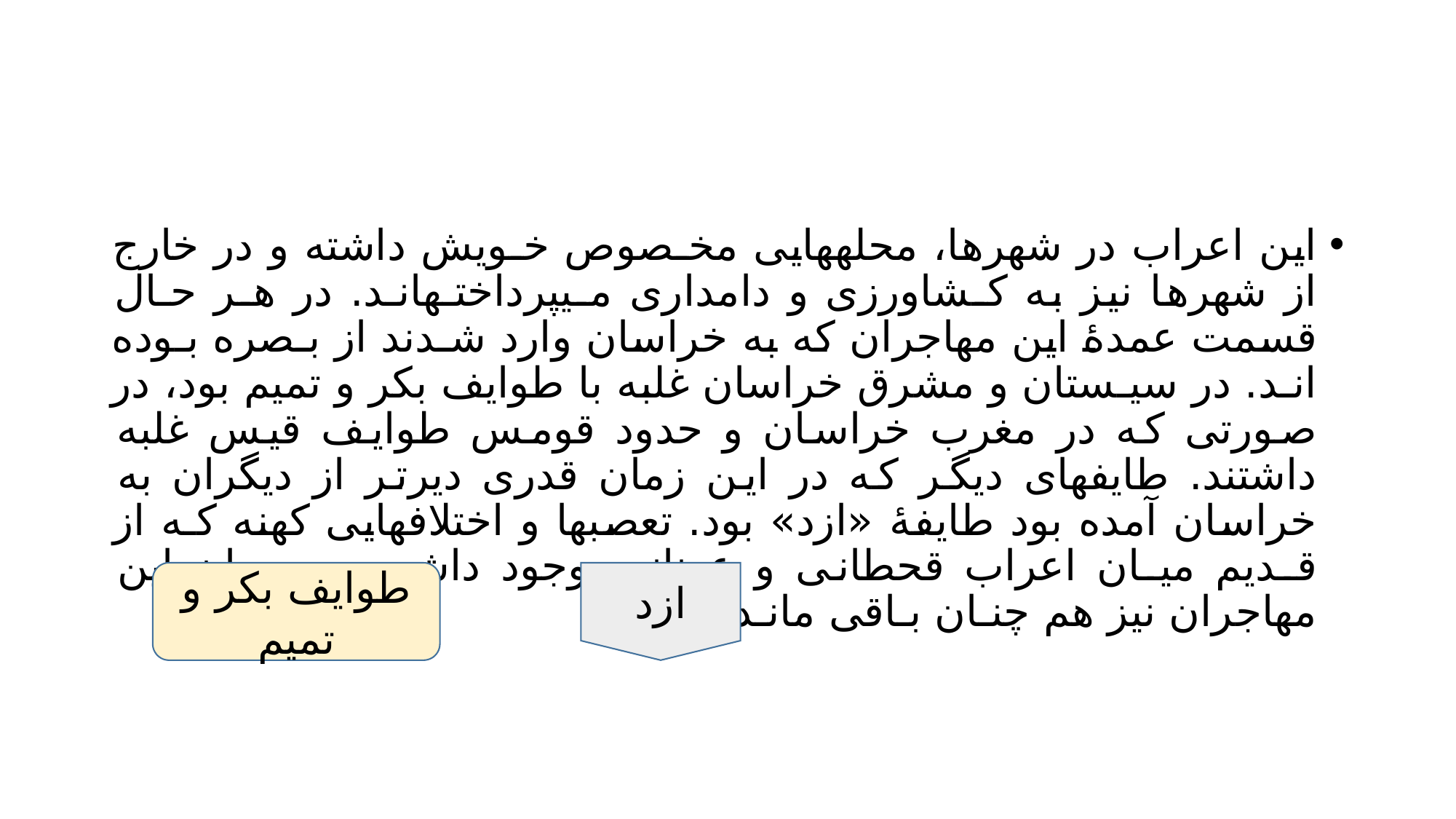

#
این اعراب در شهرها، محلههایی مخـصوص خـویش داشته و در خارج از شهرها نیز به کـشاورزی و دامداری مـیپرداختـهانـد. در هـر حـال قسمت عمدۀ این مهاجران که به خراسان وارد شـدند از بـصره بـوده انـد. در سیـستان و مشرق خراسان غلبه با طوایف بکر و تمیم بود، در صورتی که در مغرب خراسان و حدود قومس طوایف قیس غلبه داشتند. طایفهای دیگر که در این زمان قدری دیرتر از دیگران به خراسان آمده بود طایفۀ «ازد» بود. تعصبها و اختلافهایی کهنه کـه از قـدیم میـان اعراب قحطانی و عدنانی وجود داشت، در میان این مهاجران نیز هم چنـان بـاقی مانـده بود.
طوایف بکر و تمیم
ازد